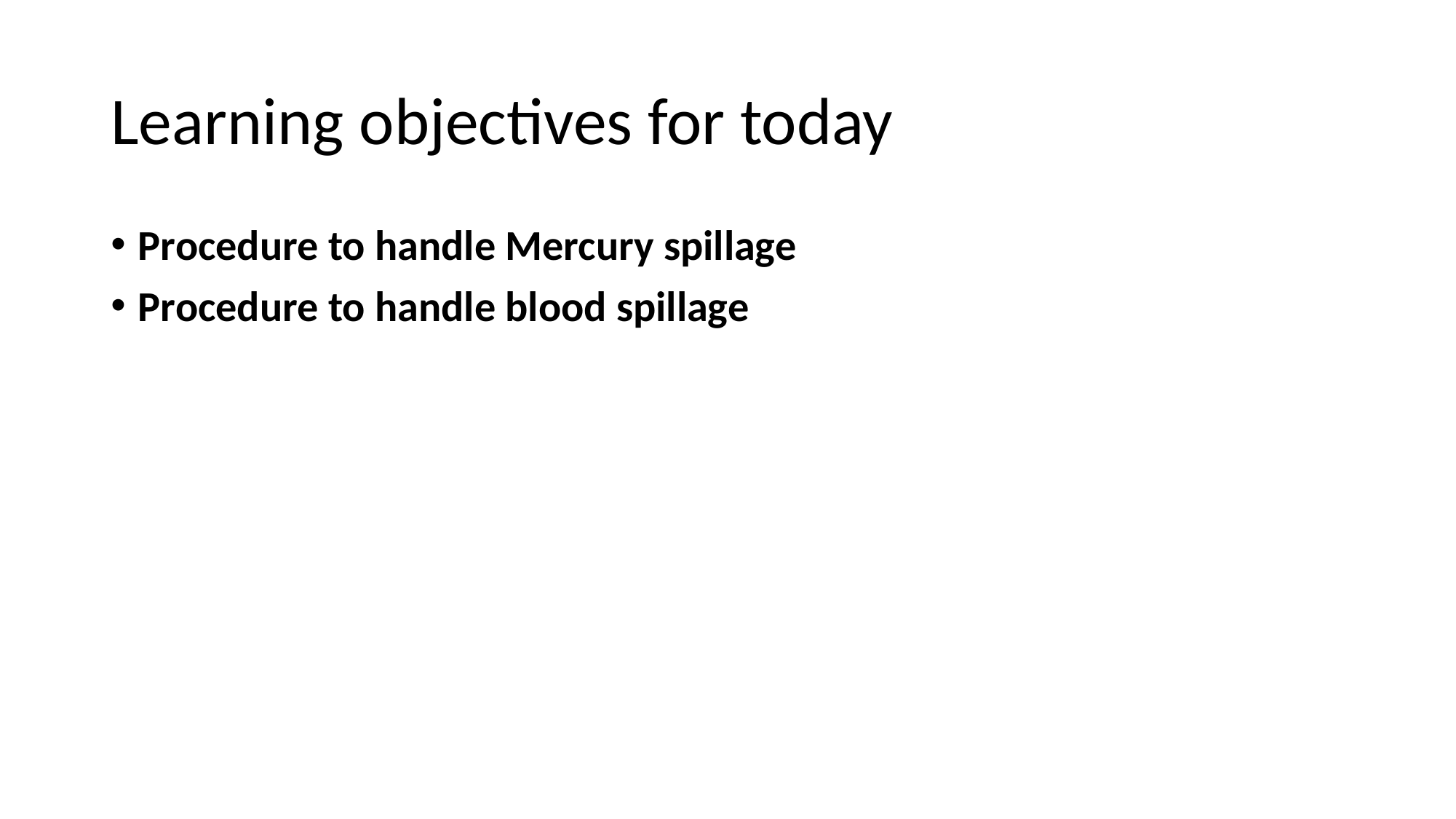

# Learning objectives for today
Procedure to handle Mercury spillage
Procedure to handle blood spillage